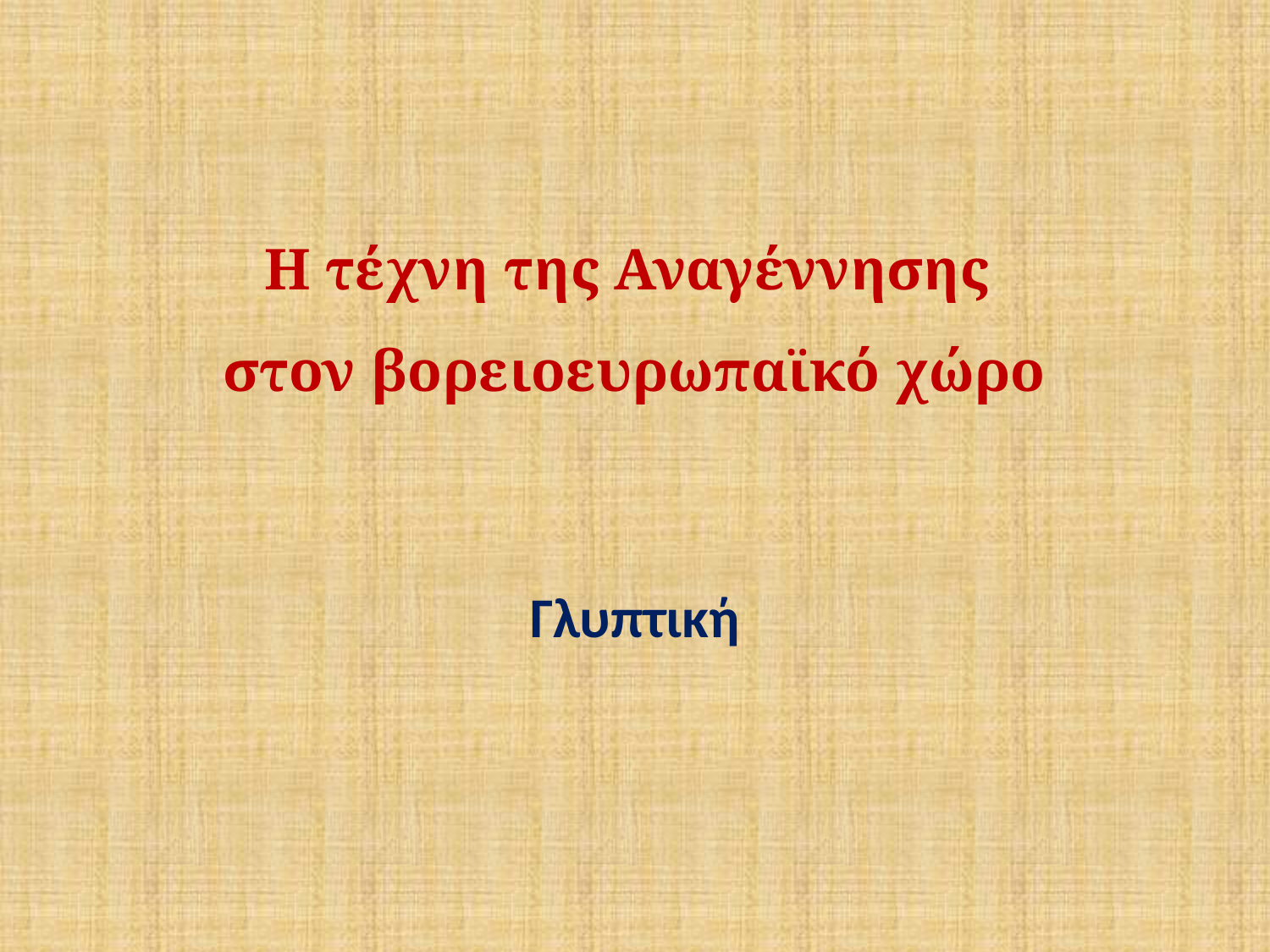

# Η τέχνη της Αναγέννησης στον βορειοευρωπαϊκό χώρο
Γλυπτική